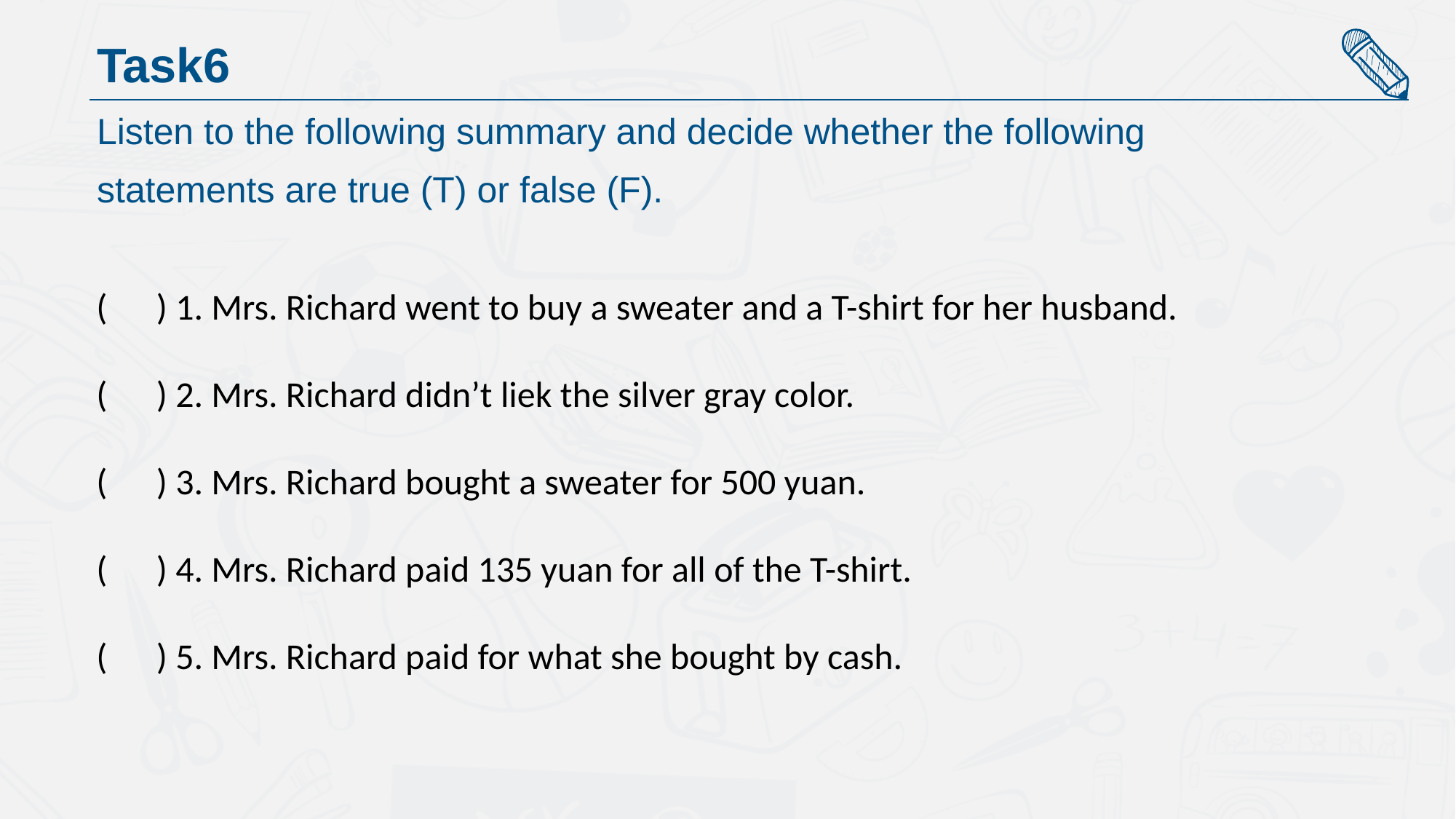

Task6
Listen to the following summary and decide whether the following
statements are true (T) or false (F).
(      ) 1. Mrs. Richard went to buy a sweater and a T-shirt for her husband.
(      ) 2. Mrs. Richard didn’t liek the silver gray color.
(      ) 3. Mrs. Richard bought a sweater for 500 yuan.
(      ) 4. Mrs. Richard paid 135 yuan for all of the T-shirt.
(      ) 5. Mrs. Richard paid for what she bought by cash.